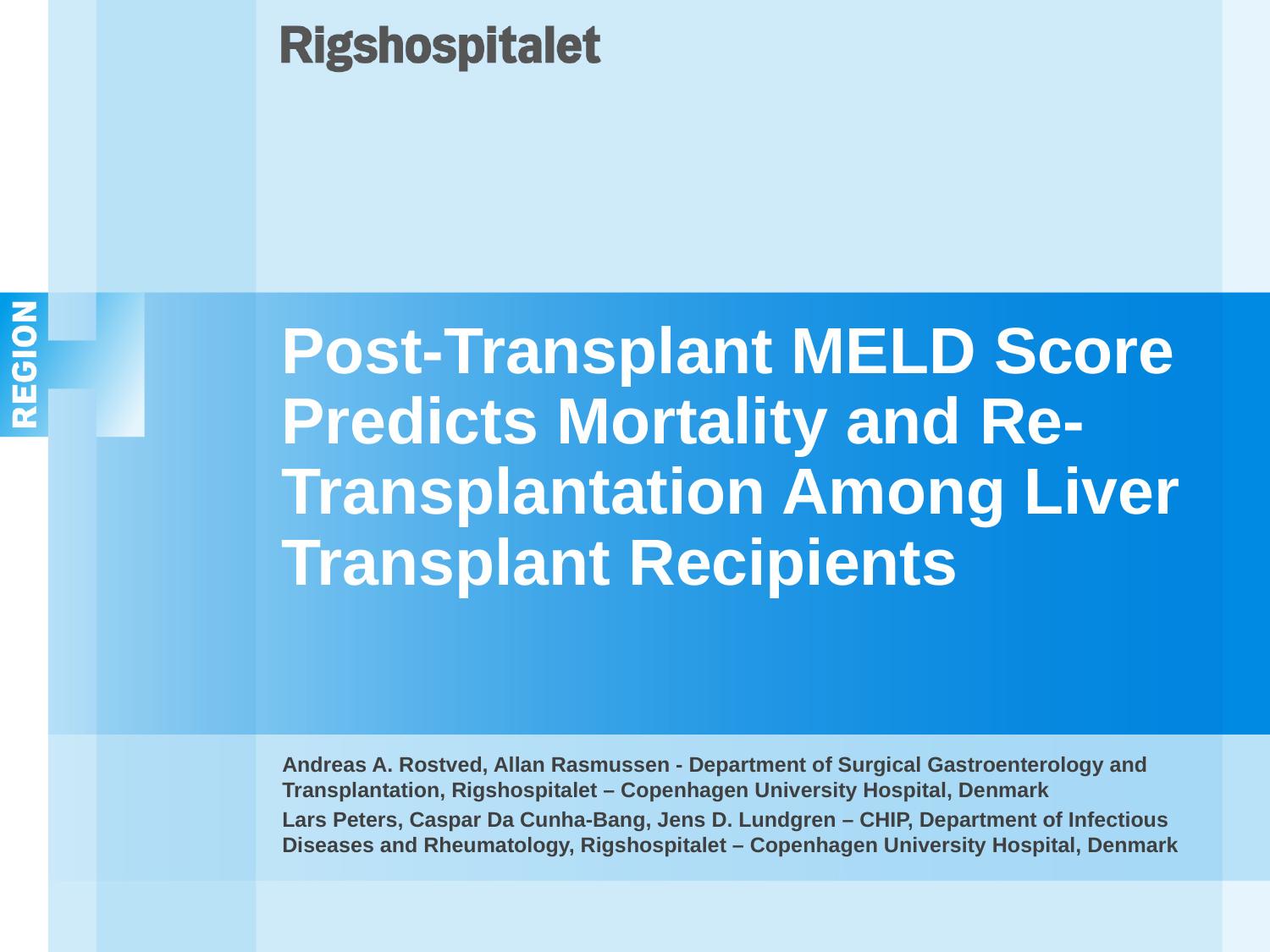

# Post-Transplant MELD Score Predicts Mortality and Re-Transplantation Among Liver Transplant Recipients
Andreas A. Rostved, Allan Rasmussen - Department of Surgical Gastroenterology and Transplantation, Rigshospitalet – Copenhagen University Hospital, Denmark
Lars Peters, Caspar Da Cunha-Bang, Jens D. Lundgren – CHIP, Department of Infectious Diseases and Rheumatology, Rigshospitalet – Copenhagen University Hospital, Denmark